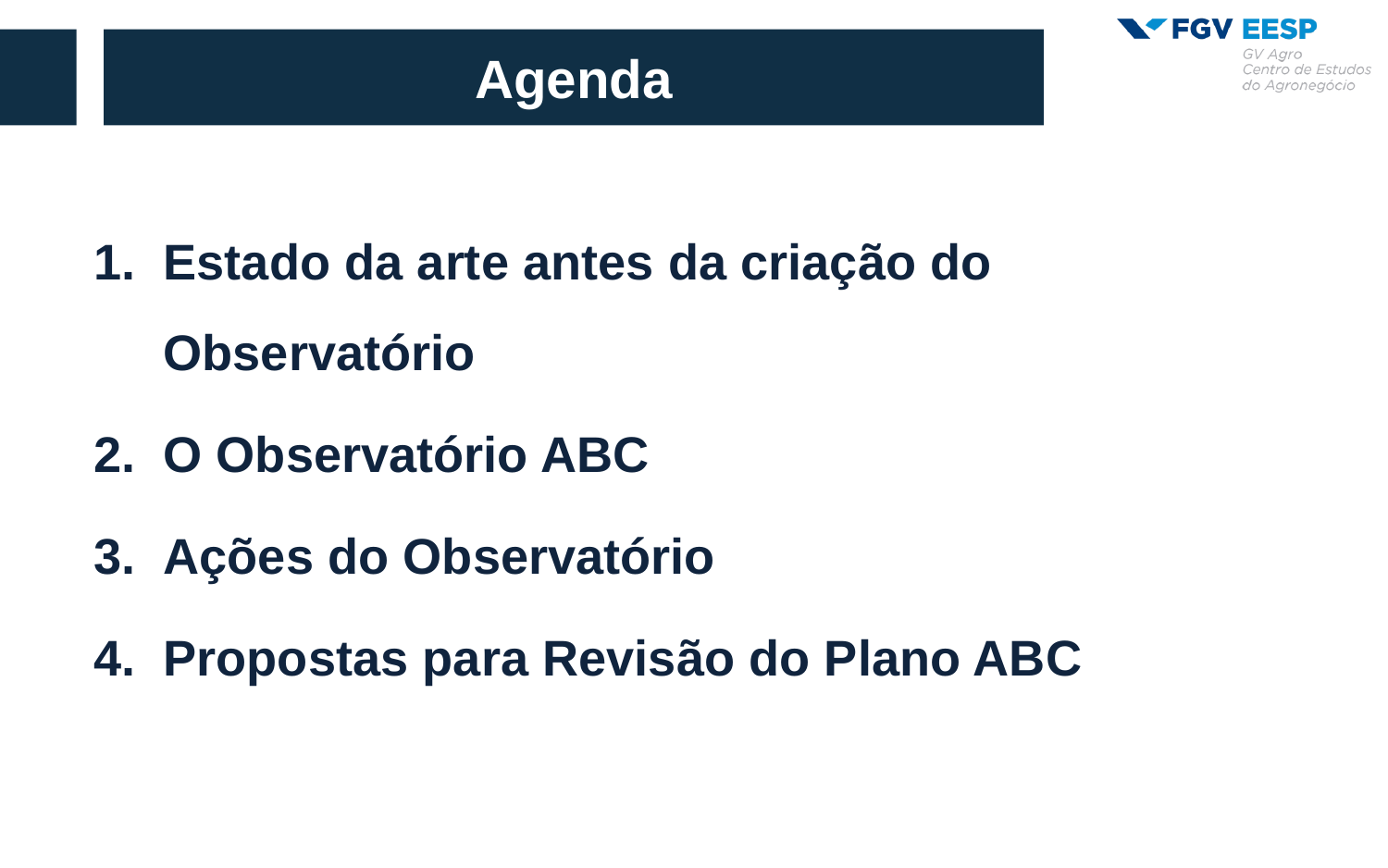

Agenda
Estado da arte antes da criação do Observatório
O Observatório ABC
Ações do Observatório
Propostas para Revisão do Plano ABC